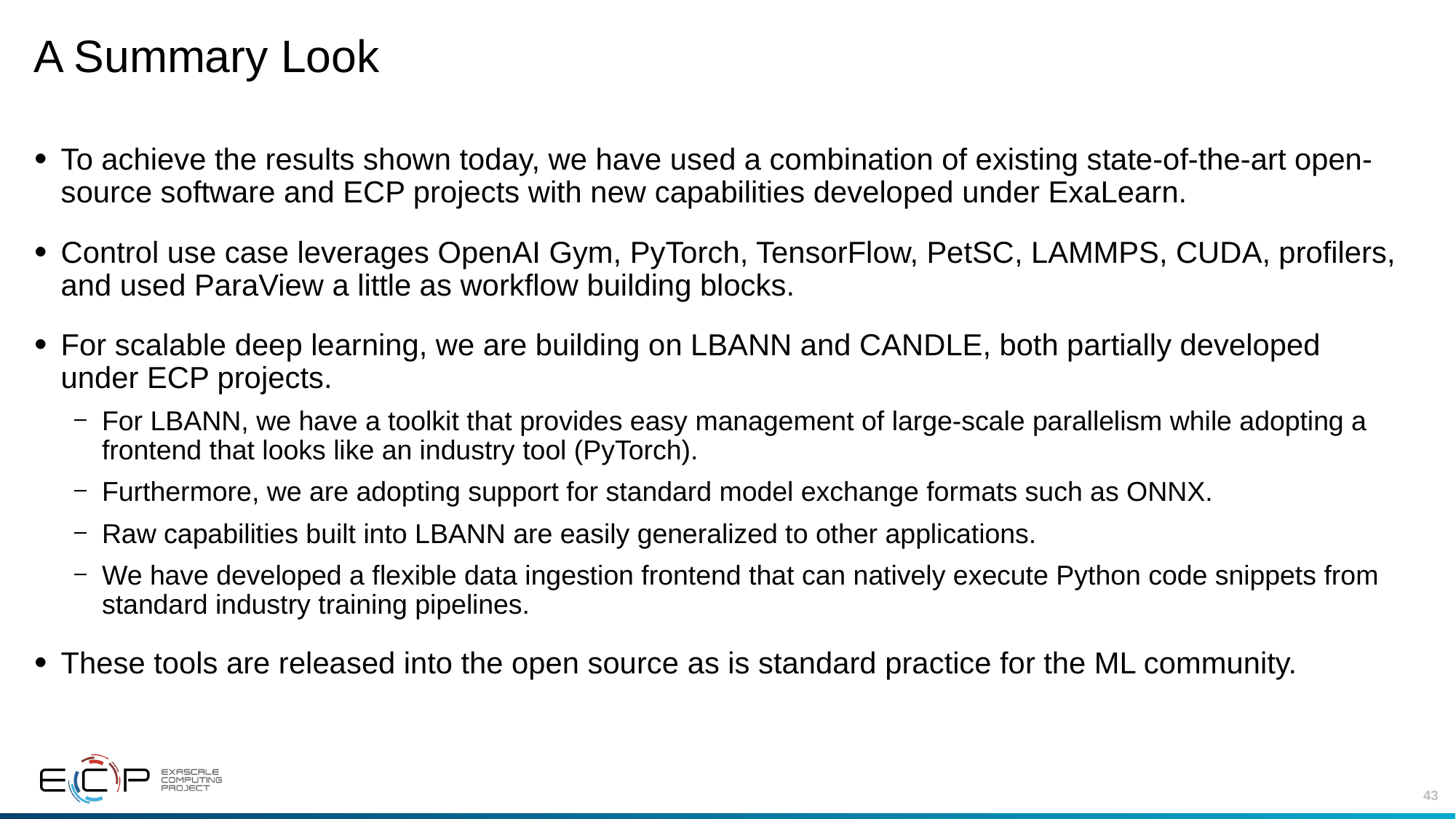

# A Summary Look
To achieve the results shown today, we have used a combination of existing state-of-the-art open-source software and ECP projects with new capabilities developed under ExaLearn.
Control use case leverages OpenAI Gym, PyTorch, TensorFlow, PetSC, LAMMPS, CUDA, profilers, and used ParaView a little as workflow building blocks.
For scalable deep learning, we are building on LBANN and CANDLE, both partially developed under ECP projects.
For LBANN, we have a toolkit that provides easy management of large-scale parallelism while adopting a frontend that looks like an industry tool (PyTorch).
Furthermore, we are adopting support for standard model exchange formats such as ONNX.
Raw capabilities built into LBANN are easily generalized to other applications.
We have developed a flexible data ingestion frontend that can natively execute Python code snippets from standard industry training pipelines.
These tools are released into the open source as is standard practice for the ML community.